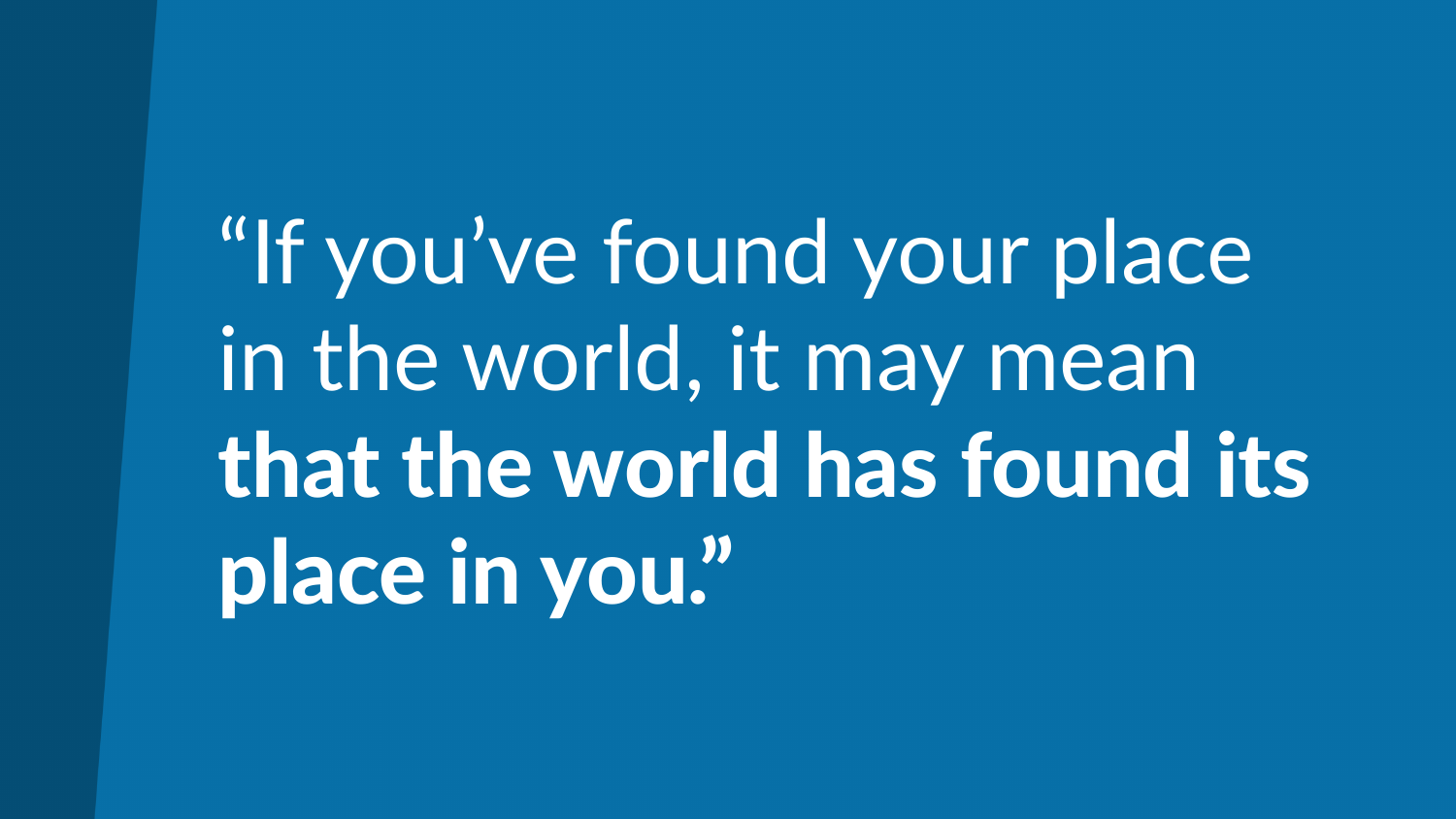

# “If you’ve found your place in the world, it may mean that the world has found its place in you.”